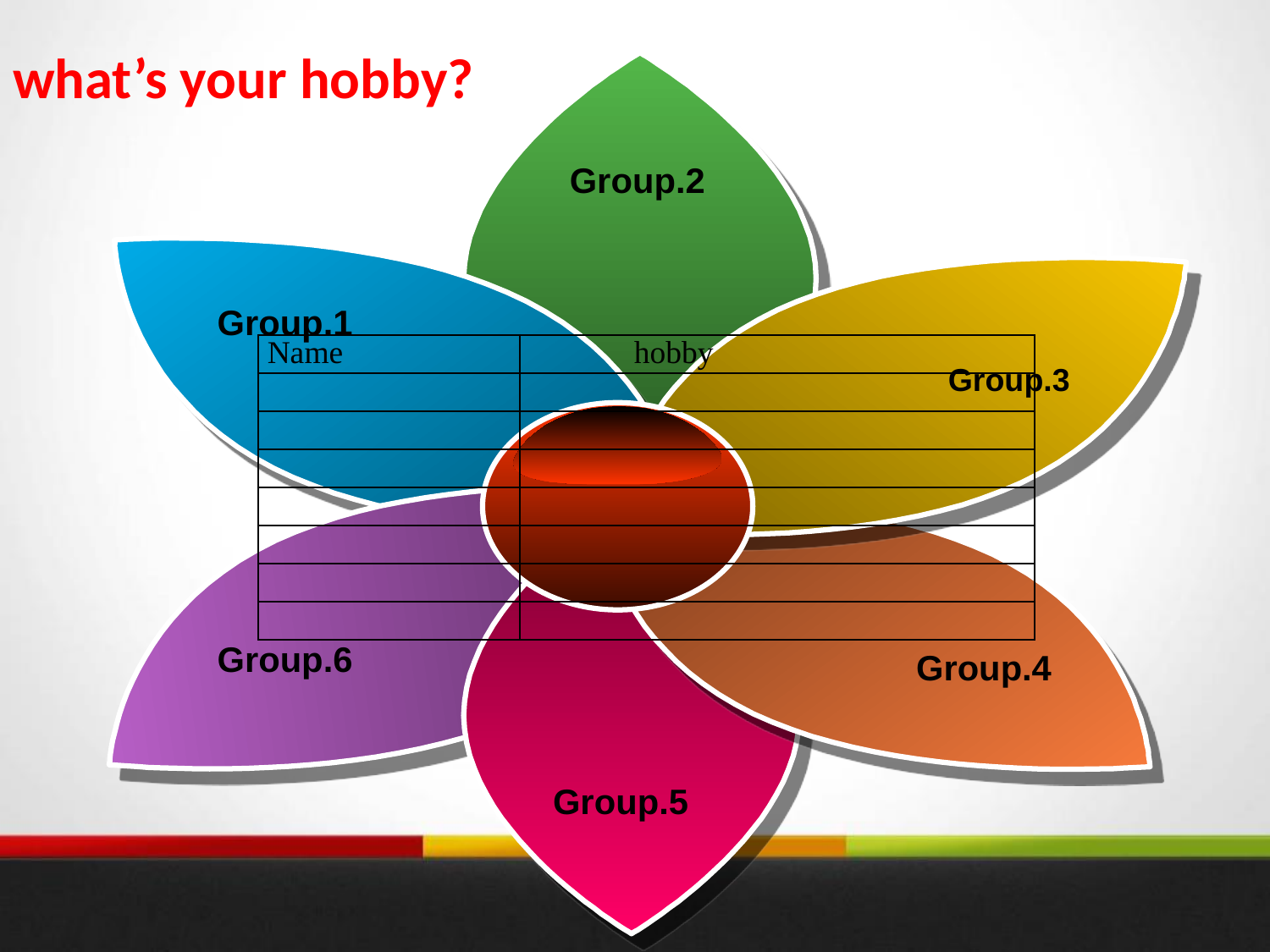

# what’s your hobby?

Group.2

Group.1

Group.6
Group.4

Group.5

| Name | hobby |
| --- | --- |
|  |  |
|  |  |
|  |  |
|  |  |
|  |  |
|  |  |
|  |  |
Group.3